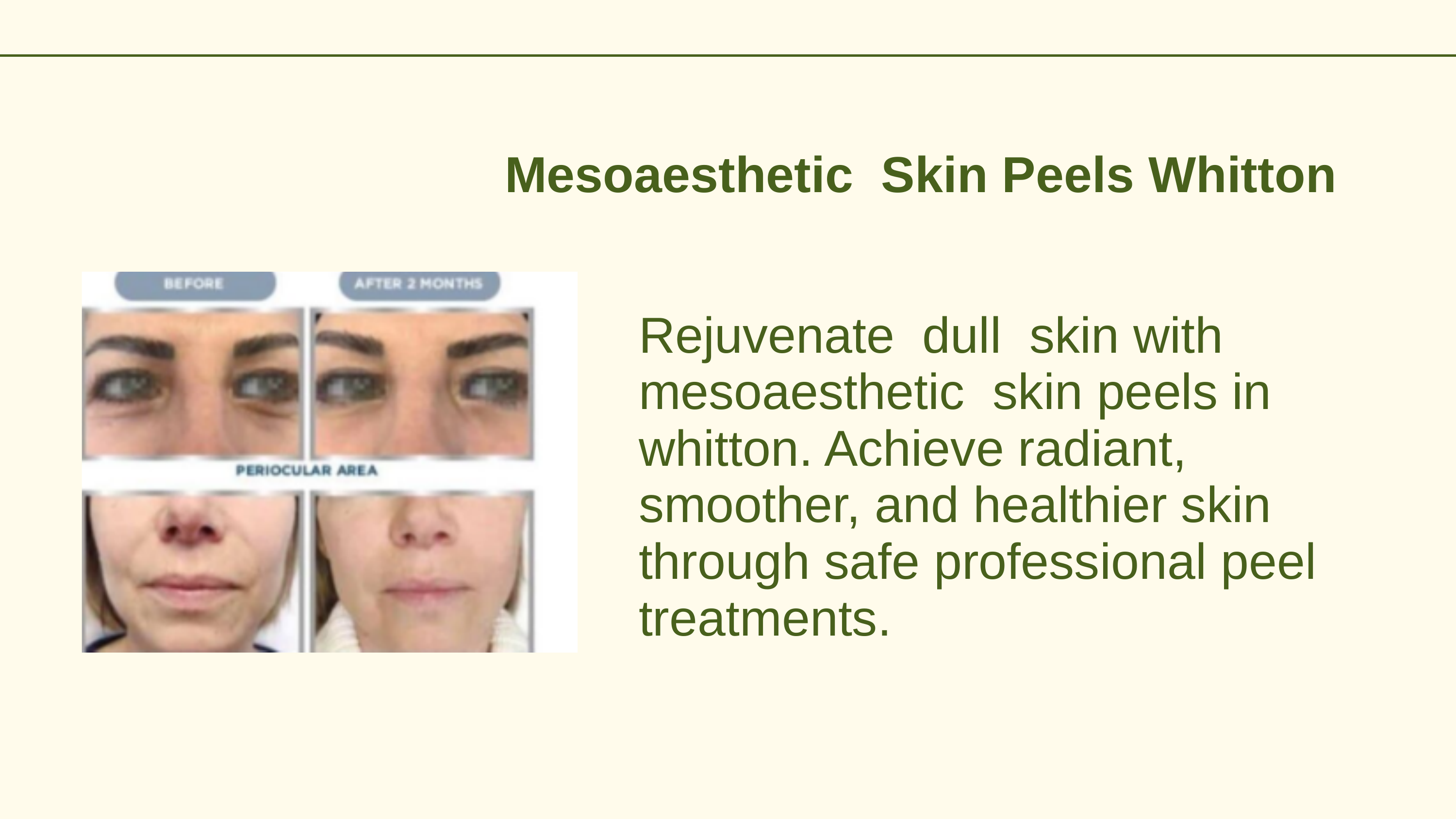

Mesoaesthetic  Skin Peels Whitton

Rejuvenate  dull  skin with mesoaesthetic  skin peels in whitton. Achieve radiant, smoother, and healthier skin through safe professional peel treatments.